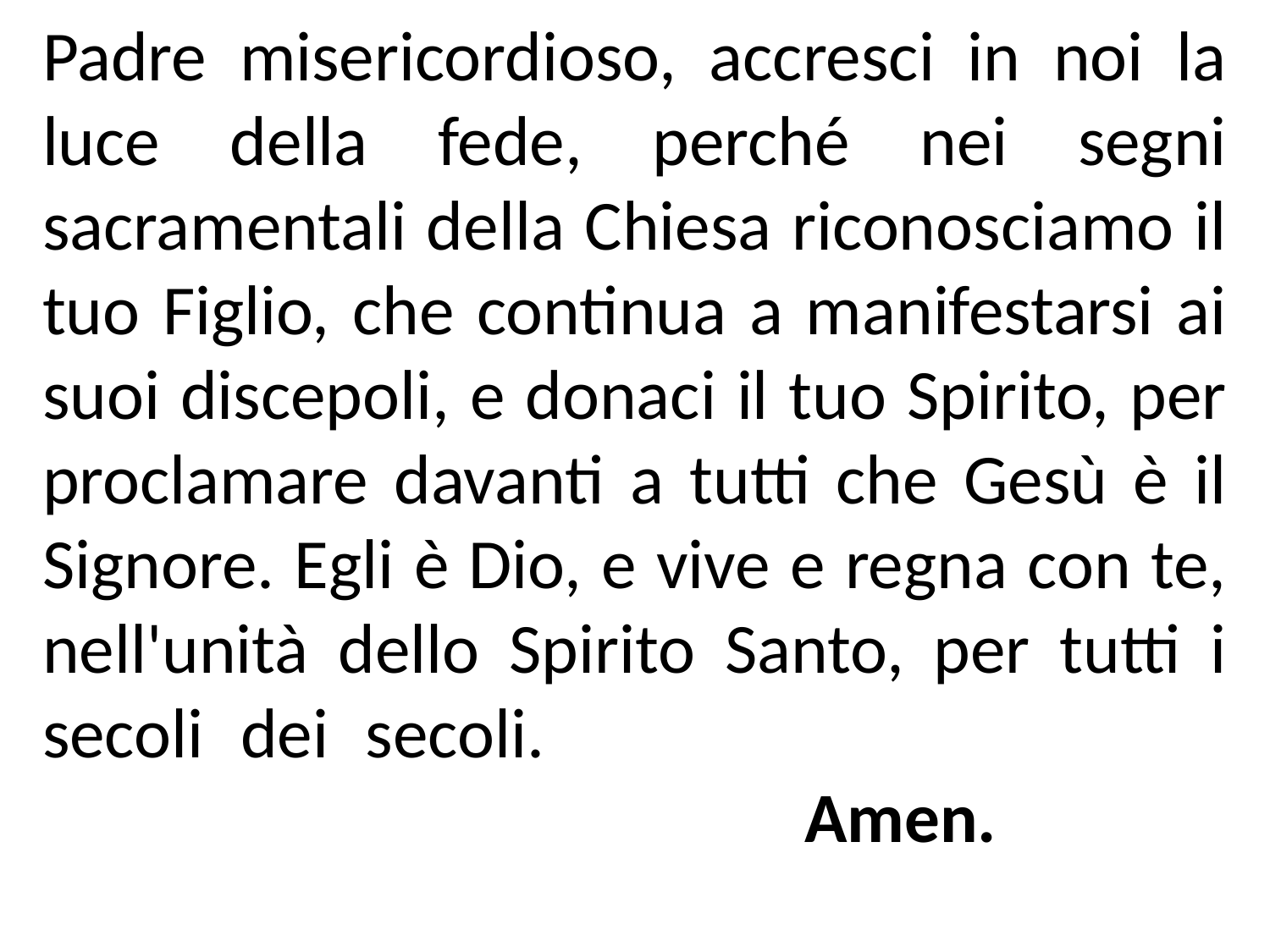

Padre misericordioso, accresci in noi la luce della fede, perché nei segni sacramentali della Chiesa riconosciamo il tuo Figlio, che continua a manifestarsi ai suoi discepoli, e donaci il tuo Spirito, per proclamare davanti a tutti che Gesù è il Signore. Egli è Dio, e vive e regna con te, nell'unità dello Spirito Santo, per tutti i secoli dei secoli.												Amen.